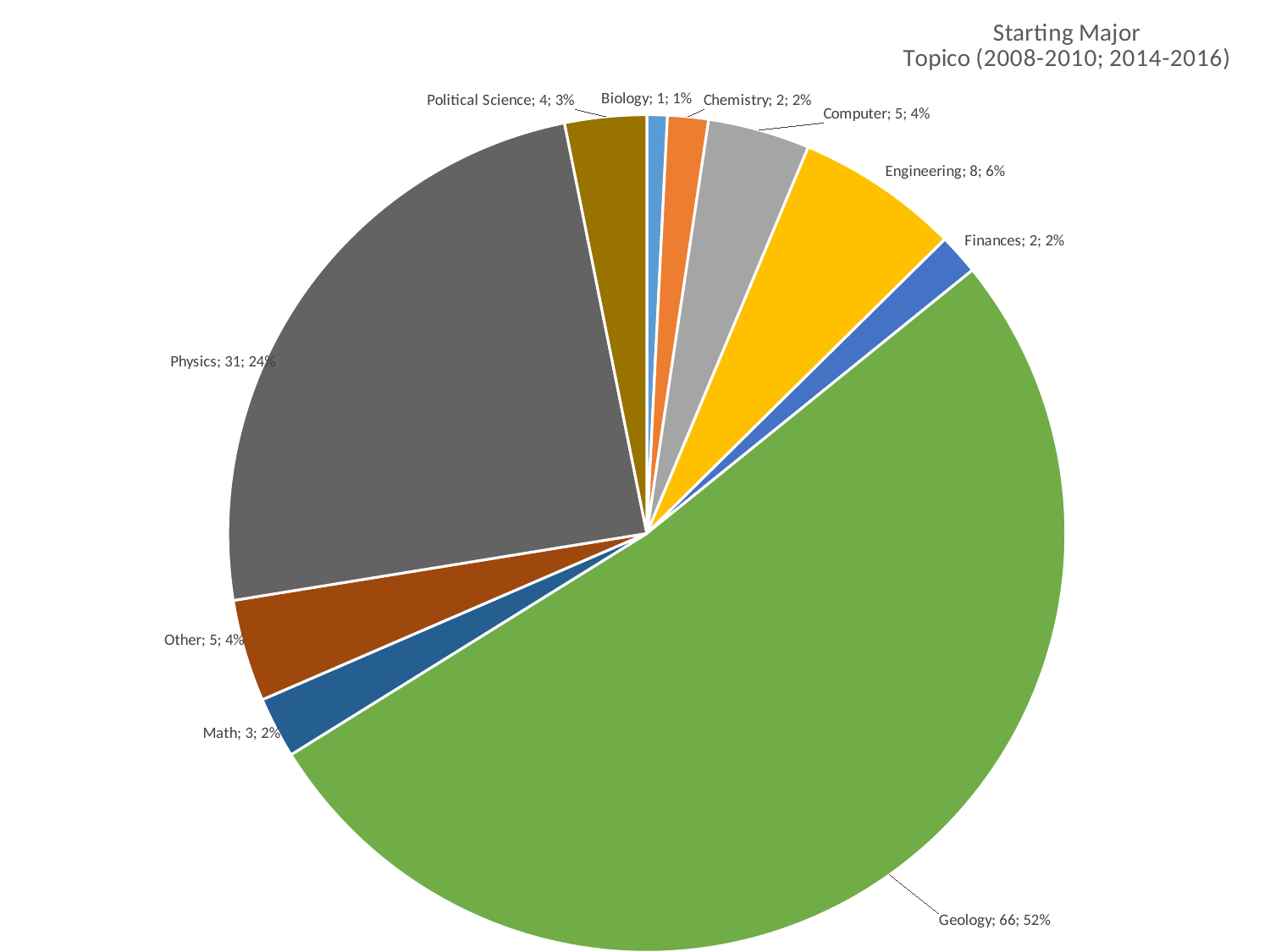

### Chart: Starting Major
Topico (2008-2010; 2014-2016)

| Category |  |
|---|---|
| Biology | 1.0 |
| Chemistry | 2.0 |
| Computer | 5.0 |
| Engineering | 8.0 |
| Finances | 2.0 |
| Geology | 66.0 |
| Math | 3.0 |
| Other | 5.0 |
| Physics | 31.0 |
| Political Science | 4.0 |